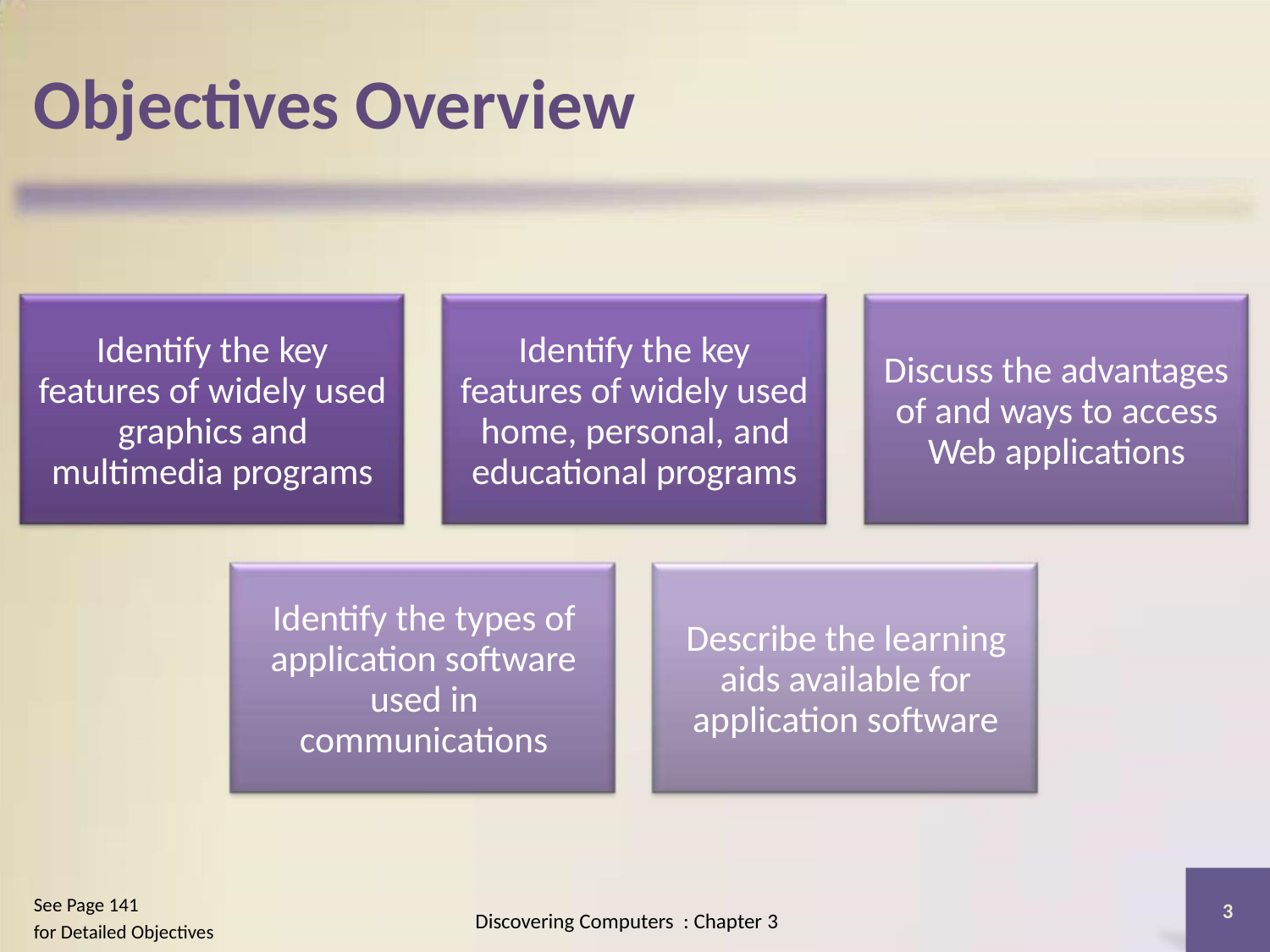

Objectives Overview
Identify the key
features of widely used
graphics and
Identify the key
Discuss the advantages
of and ways to access
Web applications
features of widely used
home, personal, and
educational programs
multimedia programs
Identify the types of
Describe the learning
application software
used in
aids available for
application software
communications
See Page 141
for Detailed Objectives
3
Discovering Computers  : Chapter 3